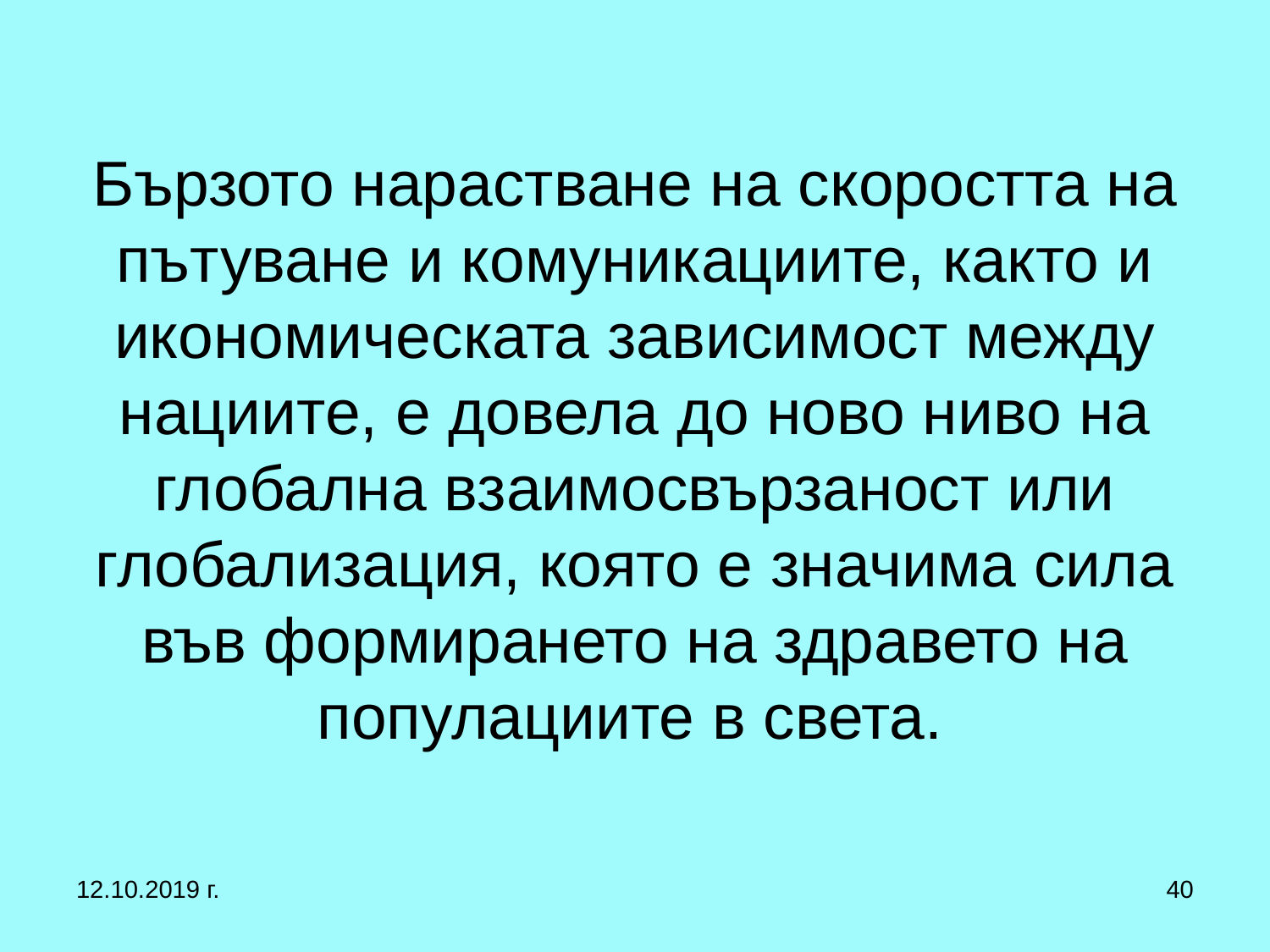

# Бързото нарастване на скоростта на пътуване и комуникациите, както и икономическата зависимост между нациите, е довела до ново ниво на глобална взаимосвързаност или глобализация, която е значима сила във формирането на здравето на популациите в света.
12.10.2019 г.
40